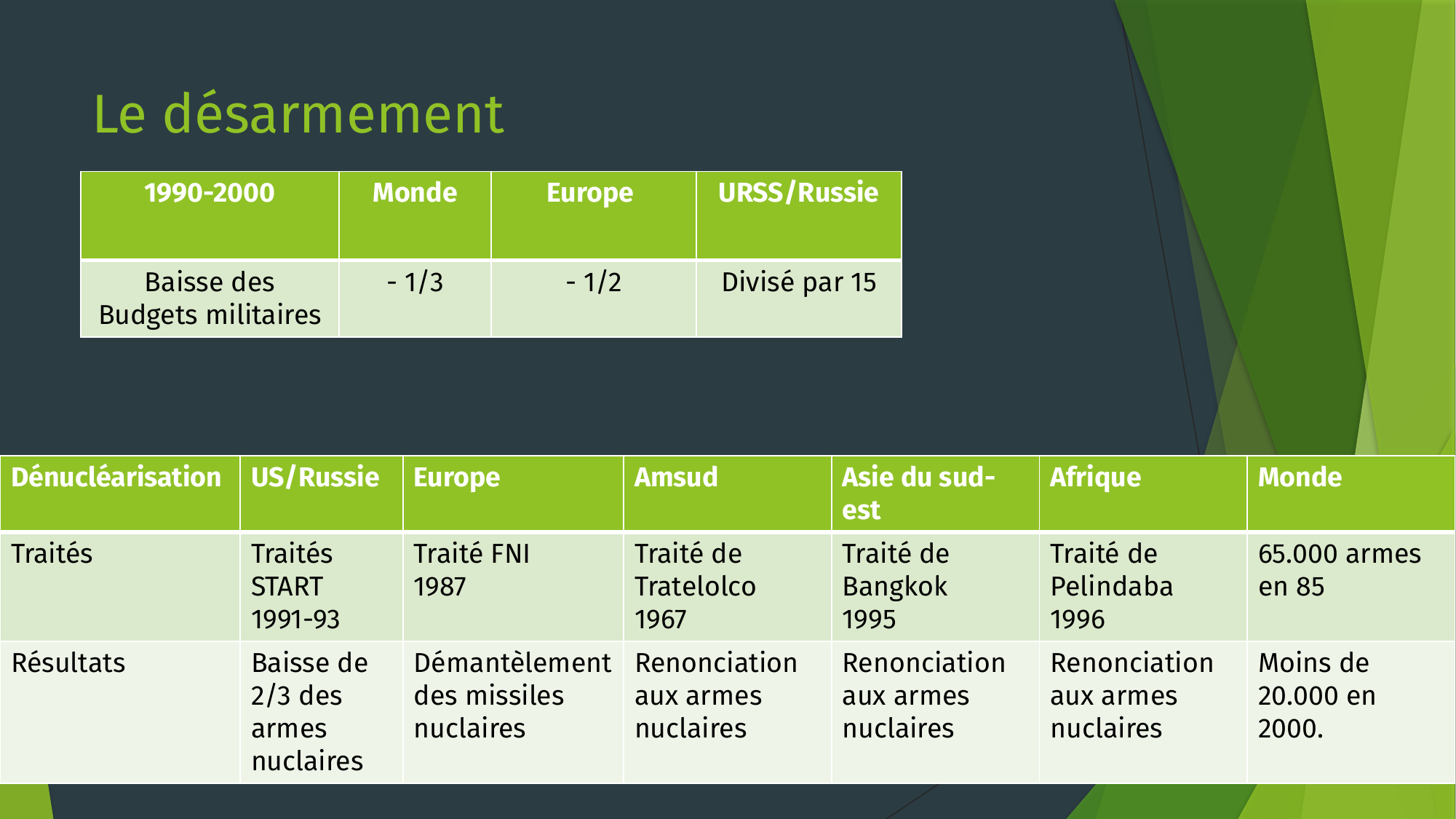

# Le désarmement
| 1990-2000 | Monde | Europe | URSS/Russie |
| --- | --- | --- | --- |
| Baisse des Budgets militaires | - 1/3 | - 1/2 | Divisé par 15 |
| Dénucléarisation | US/Russie | Europe | Amsud | Asie du sud-est | Afrique | Monde |
| --- | --- | --- | --- | --- | --- | --- |
| Traités | Traités START 1991-93 | Traité FNI 1987 | Traité de Tratelolco 1967 | Traité de Bangkok 1995 | Traité de Pelindaba 1996 | 65.000 armes en 85 |
| Résultats | Baisse de 2/3 des armes nuclaires | Démantèlement des missiles nuclaires | Renonciation aux armes nuclaires | Renonciation aux armes nuclaires | Renonciation aux armes nuclaires | Moins de 20.000 en 2000. |